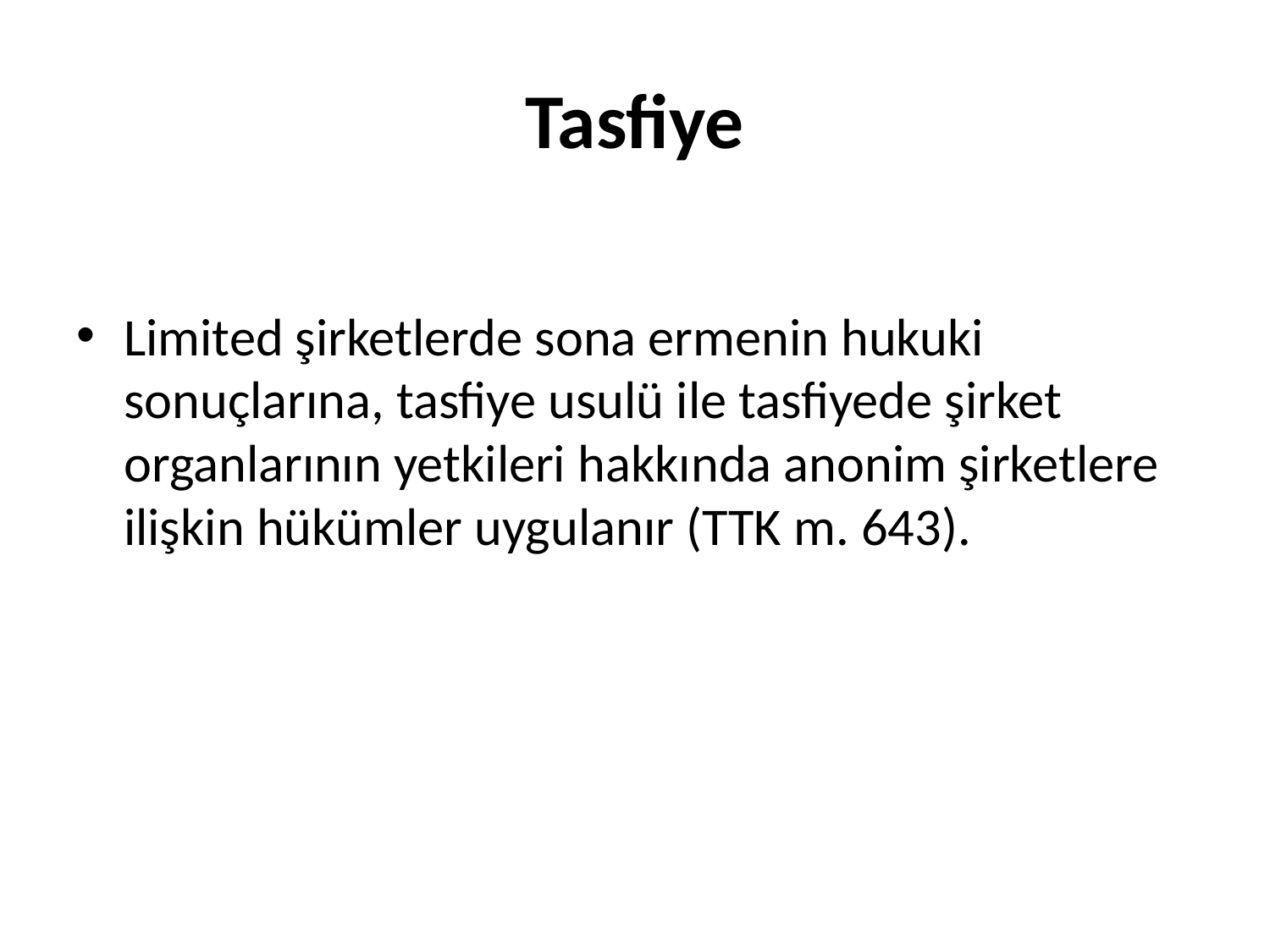

# Tasfiye

Limited şirketlerde sona ermenin hukuki sonuçlarına, tasfiye usulü ile tasfiyede şirket organlarının yetkileri hakkında anonim şirketlere ilişkin hükümler uygulanır (TTK m. 643).